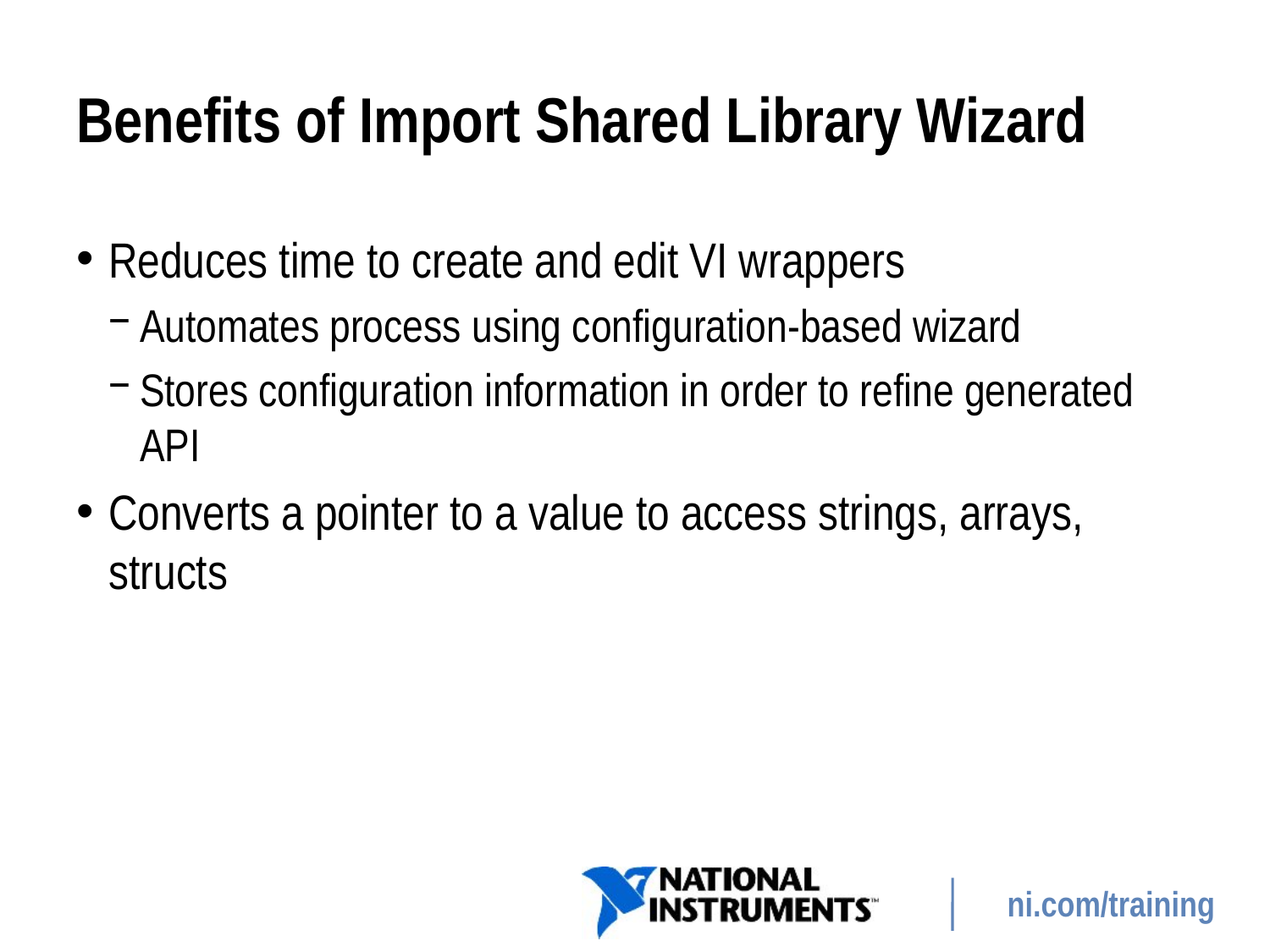

# Benefits of Import Shared Library Wizard
Reduces time to create and edit VI wrappers
Automates process using configuration-based wizard
Stores configuration information in order to refine generated API
Converts a pointer to a value to access strings, arrays, structs